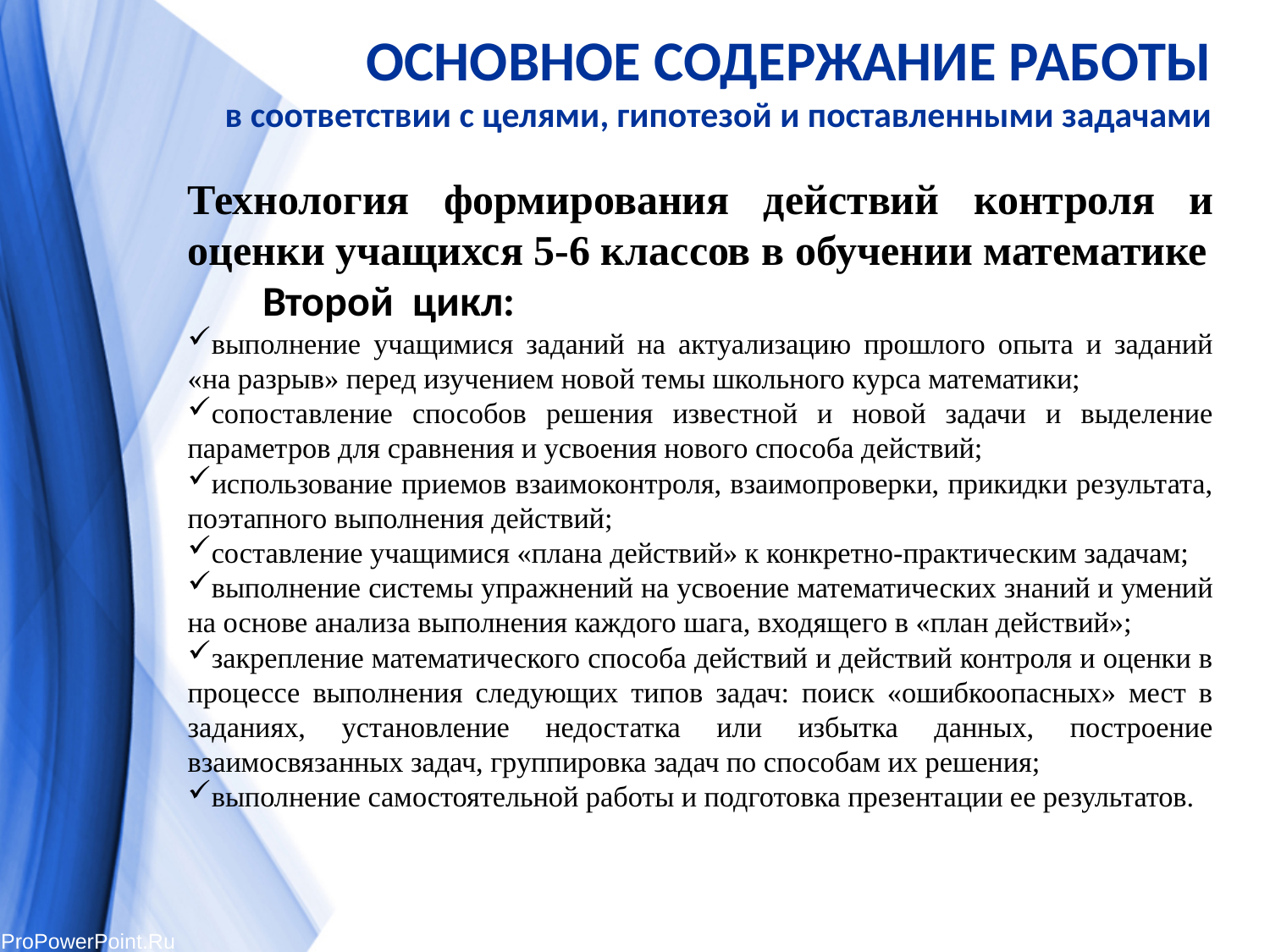

ОСНОВНОЕ СОДЕРЖАНИЕ РАБОТЫ
в соответствии с целями, гипотезой и поставленными задачами
Технология формирования действий контроля и оценки учащихся 5-6 классов в обучении математике
Второй  цикл:
выполнение учащимися заданий на актуализацию прошлого опыта и заданий «на разрыв» перед изучением новой темы школьного курса математики;
сопоставление способов решения известной и новой задачи и выделение параметров для сравнения и усвоения нового способа действий;
использование приемов взаимоконтроля, взаимопроверки, прикидки результата, поэтапного выполнения действий;
составление учащимися «плана действий» к конкретно-практическим задачам;
выполнение системы упражнений на усвоение математических знаний и умений на основе анализа выполнения каждого шага, входящего в «план действий»;
закрепление математического способа действий и действий контроля и оценки в процессе выполнения следующих типов задач: поиск «ошибкоопасных» мест в заданиях, установление недостатка или избытка данных, построение взаимосвязанных задач, группировка задач по способам их решения;
выполнение самостоятельной работы и подготовка презентации ее результатов.